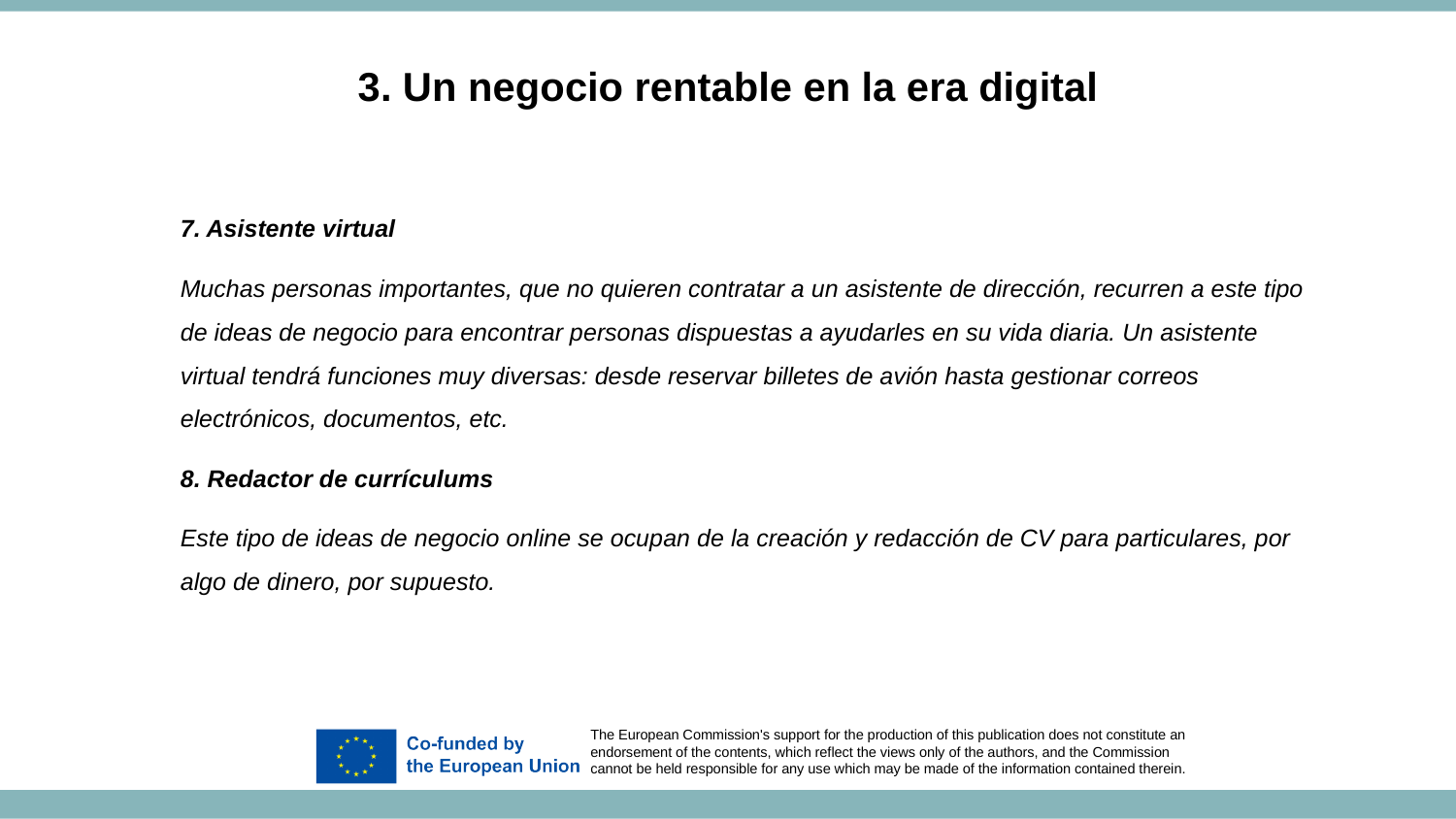

3. Un negocio rentable en la era digital

7. Asistente virtual
Muchas personas importantes, que no quieren contratar a un asistente de dirección, recurren a este tipo de ideas de negocio para encontrar personas dispuestas a ayudarles en su vida diaria. Un asistente virtual tendrá funciones muy diversas: desde reservar billetes de avión hasta gestionar correos electrónicos, documentos, etc.
8. Redactor de currículums
Este tipo de ideas de negocio online se ocupan de la creación y redacción de CV para particulares, por algo de dinero, por supuesto.